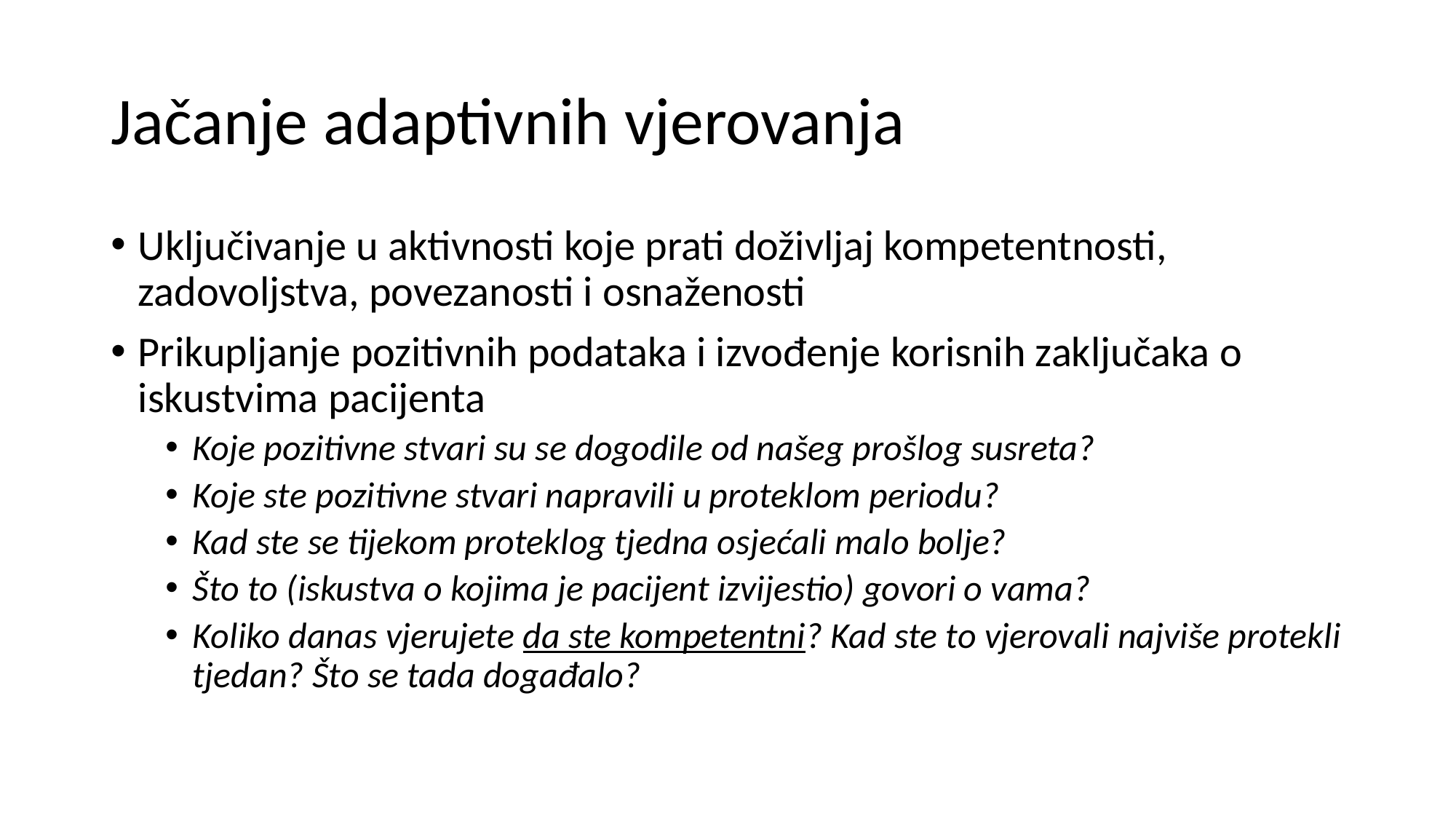

# Jačanje adaptivnih vjerovanja
Uključivanje u aktivnosti koje prati doživljaj kompetentnosti, zadovoljstva, povezanosti i osnaženosti
Prikupljanje pozitivnih podataka i izvođenje korisnih zaključaka o iskustvima pacijenta
Koje pozitivne stvari su se dogodile od našeg prošlog susreta?
Koje ste pozitivne stvari napravili u proteklom periodu?
Kad ste se tijekom proteklog tjedna osjećali malo bolje?
Što to (iskustva o kojima je pacijent izvijestio) govori o vama?
Koliko danas vjerujete da ste kompetentni? Kad ste to vjerovali najviše protekli tjedan? Što se tada događalo?